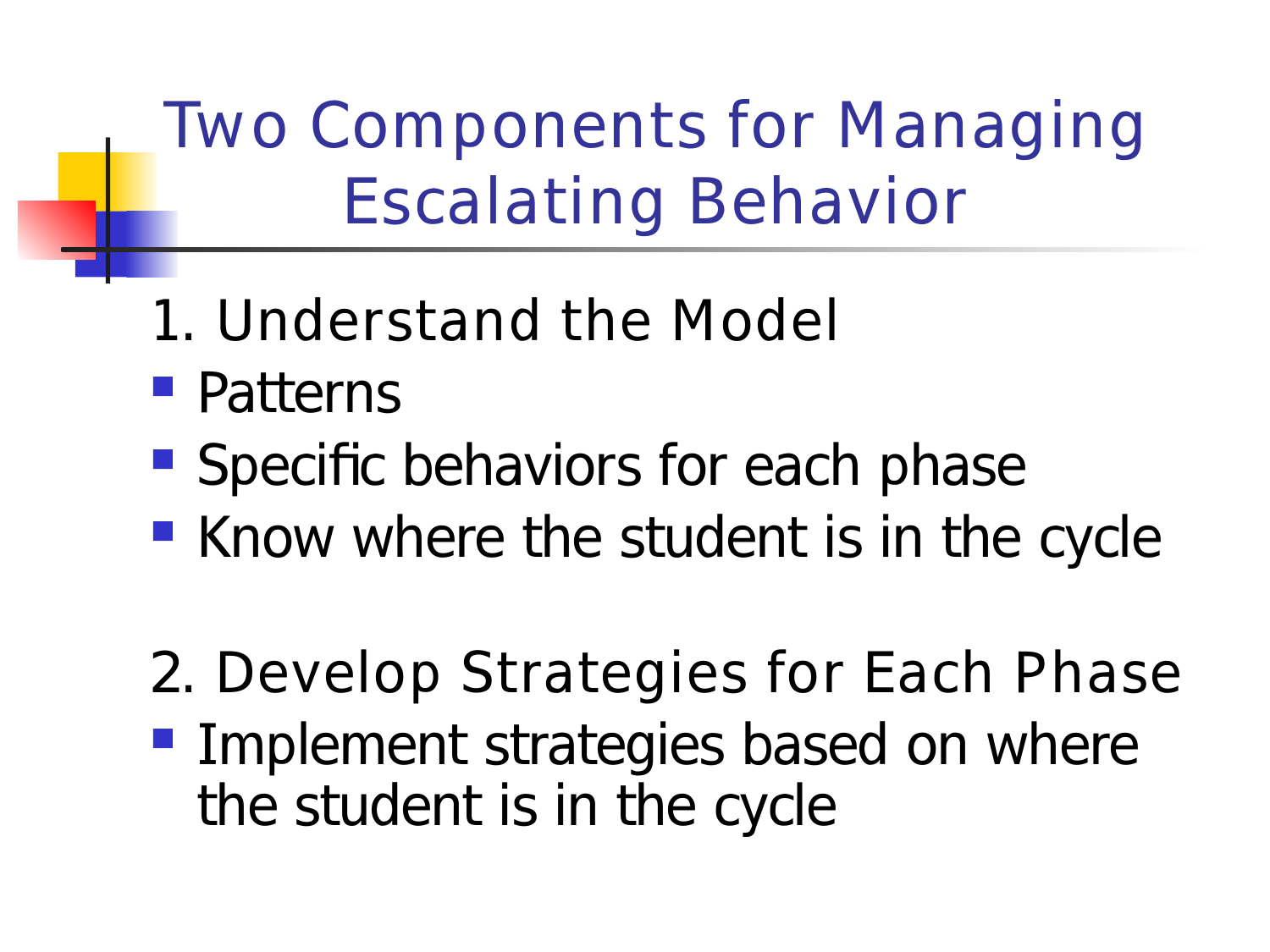

# Two Components for Managing Escalating Behavior
1. Understand the Model
Patterns
Specific behaviors for each phase
Know where the student is in the cycle

2. Develop Strategies for Each Phase
Implement strategies based on where the student is in the cycle